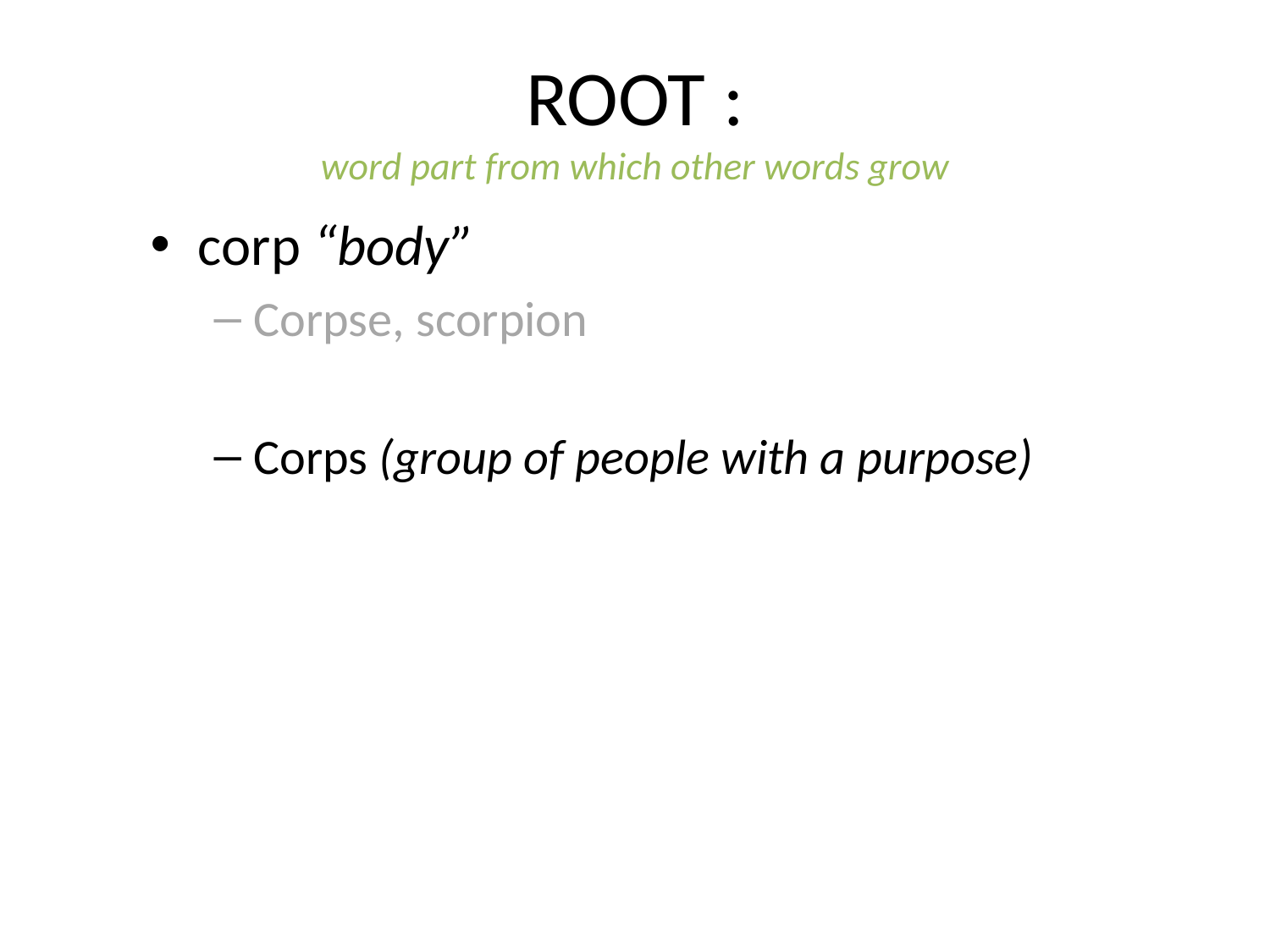

# ROOT : word part from which other words grow
corp “body”
Corpse, scorpion

Corps (group of people with a purpose)